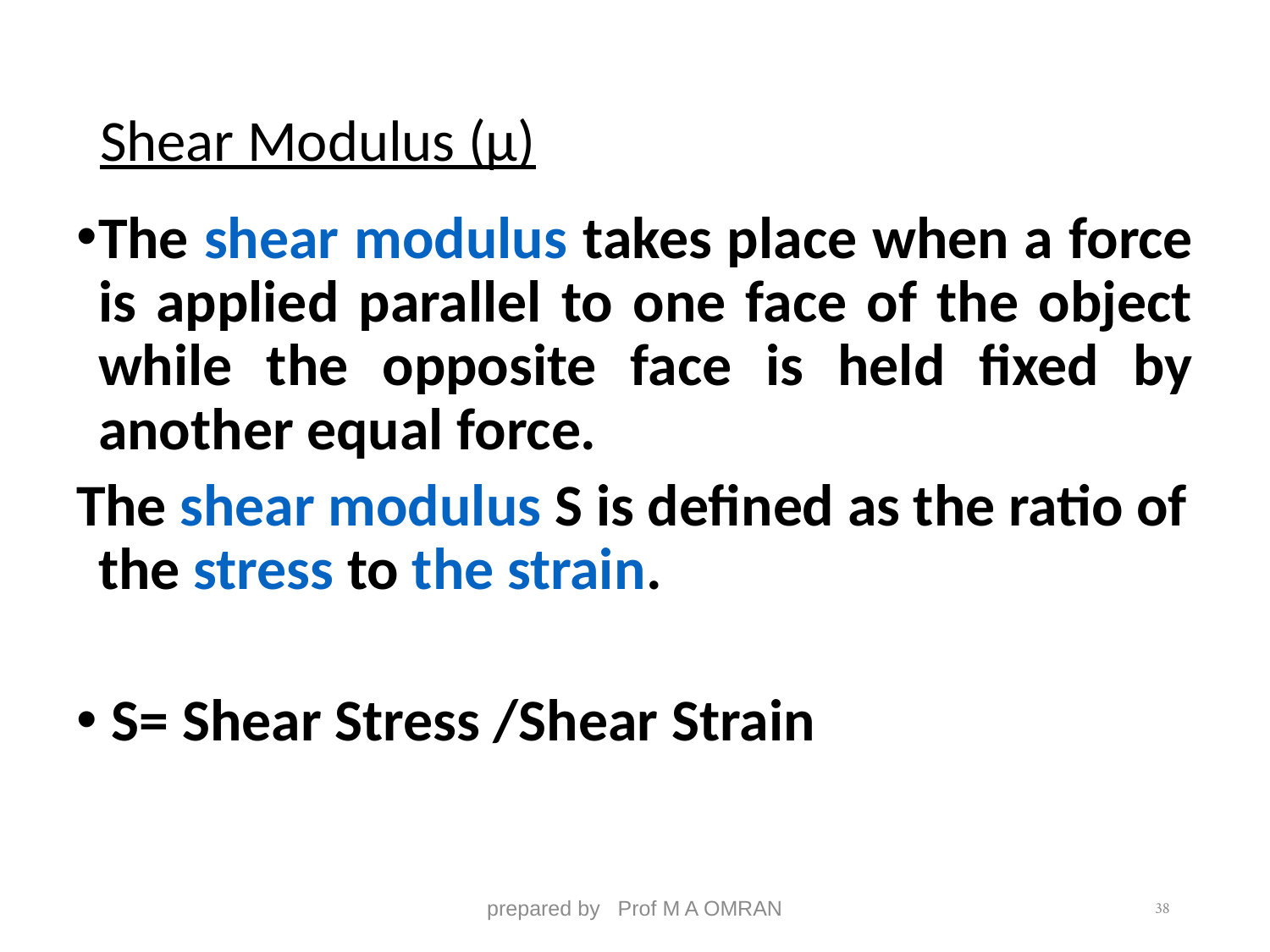

# Shear Modulus (μ)
The shear modulus takes place when a force is applied parallel to one face of the object while the opposite face is held fixed by another equal force.
The shear modulus S is defined as the ratio of the stress to the strain.

 S= Shear Stress /Shear Strain

prepared by   Prof M A OMRAN
38